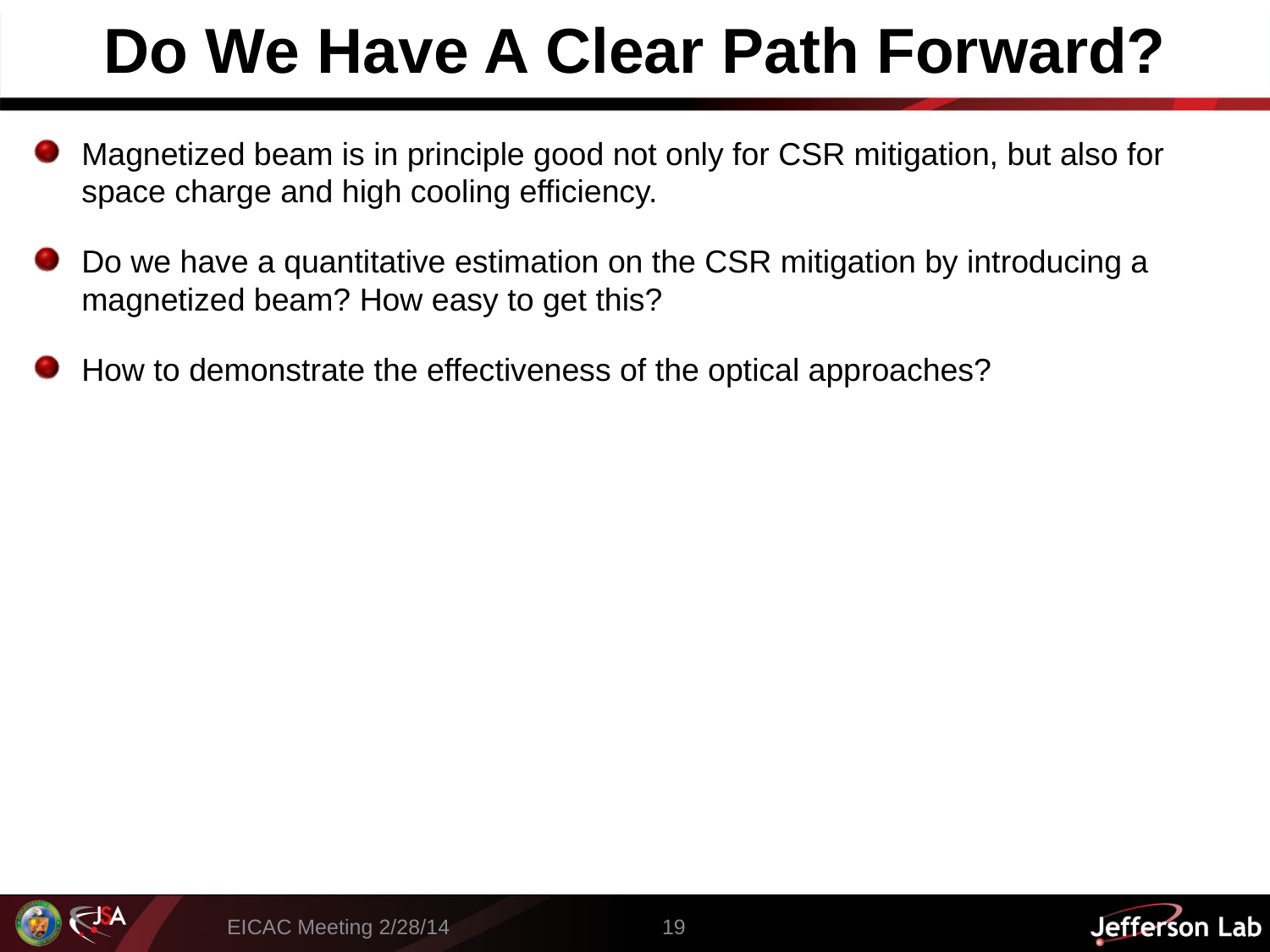

# Do We Have A Clear Path Forward?
Magnetized beam is in principle good not only for CSR mitigation, but also for space charge and high cooling efficiency.
Do we have a quantitative estimation on the CSR mitigation by introducing a magnetized beam? How easy to get this?
How to demonstrate the effectiveness of the optical approaches?

19